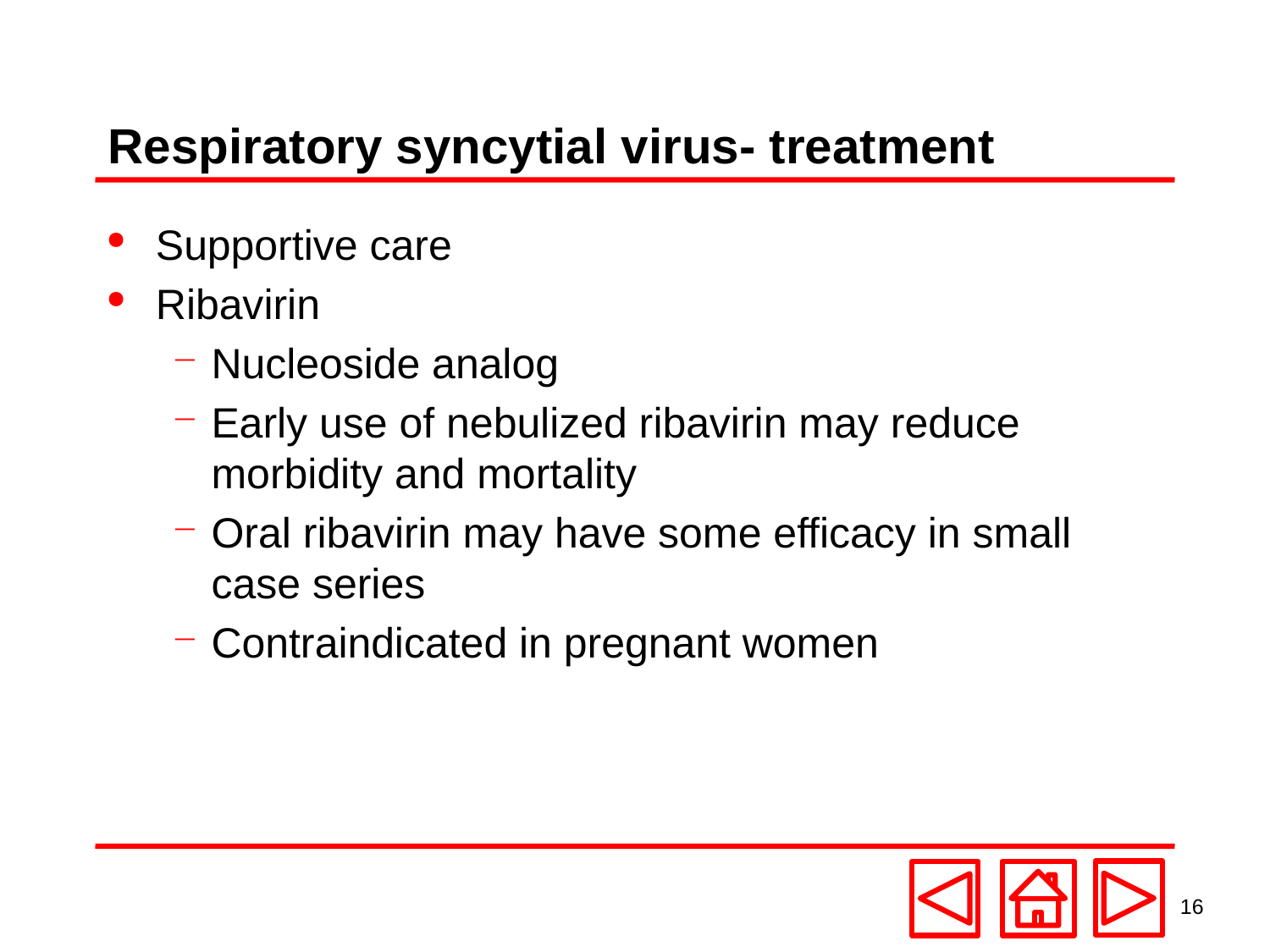

# Respiratory syncytial virus- treatment
Supportive care
Ribavirin
Nucleoside analog
Early use of nebulized ribavirin may reduce morbidity and mortality
Oral ribavirin may have some efficacy in small case series
Contraindicated in pregnant women

16